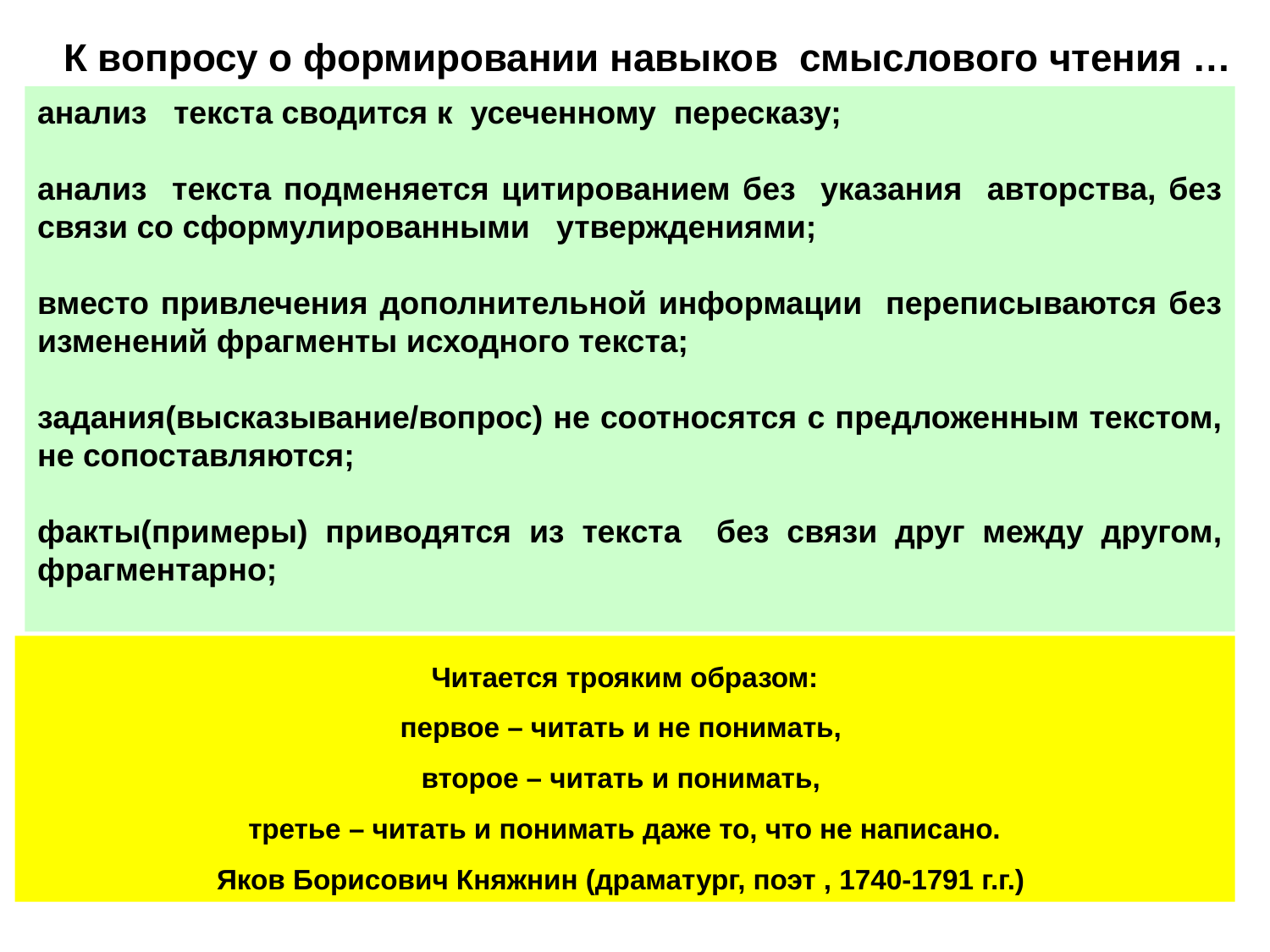

К вопросу о формировании навыков  смыслового чтения …
анализ   текста сводится к  усеченному  пересказу;

анализ  текста подменяется цитированием без  указания  авторства, без связи со сформулированными   утверждениями;

вместо привлечения дополнительной информации  переписываются без изменений фрагменты исходного текста;

задания(высказывание/вопрос) не соотносятся с предложенным текстом, не сопоставляются;

факты(примеры) приводятся из текста  без связи друг между другом, фрагментарно;

Читается трояким образом:
первое – читать и не понимать,
второе – читать и понимать,
третье – читать и понимать даже то, что не написано.
Яков Борисович Княжнин (драматург, поэт , 1740-1791 г.г.)